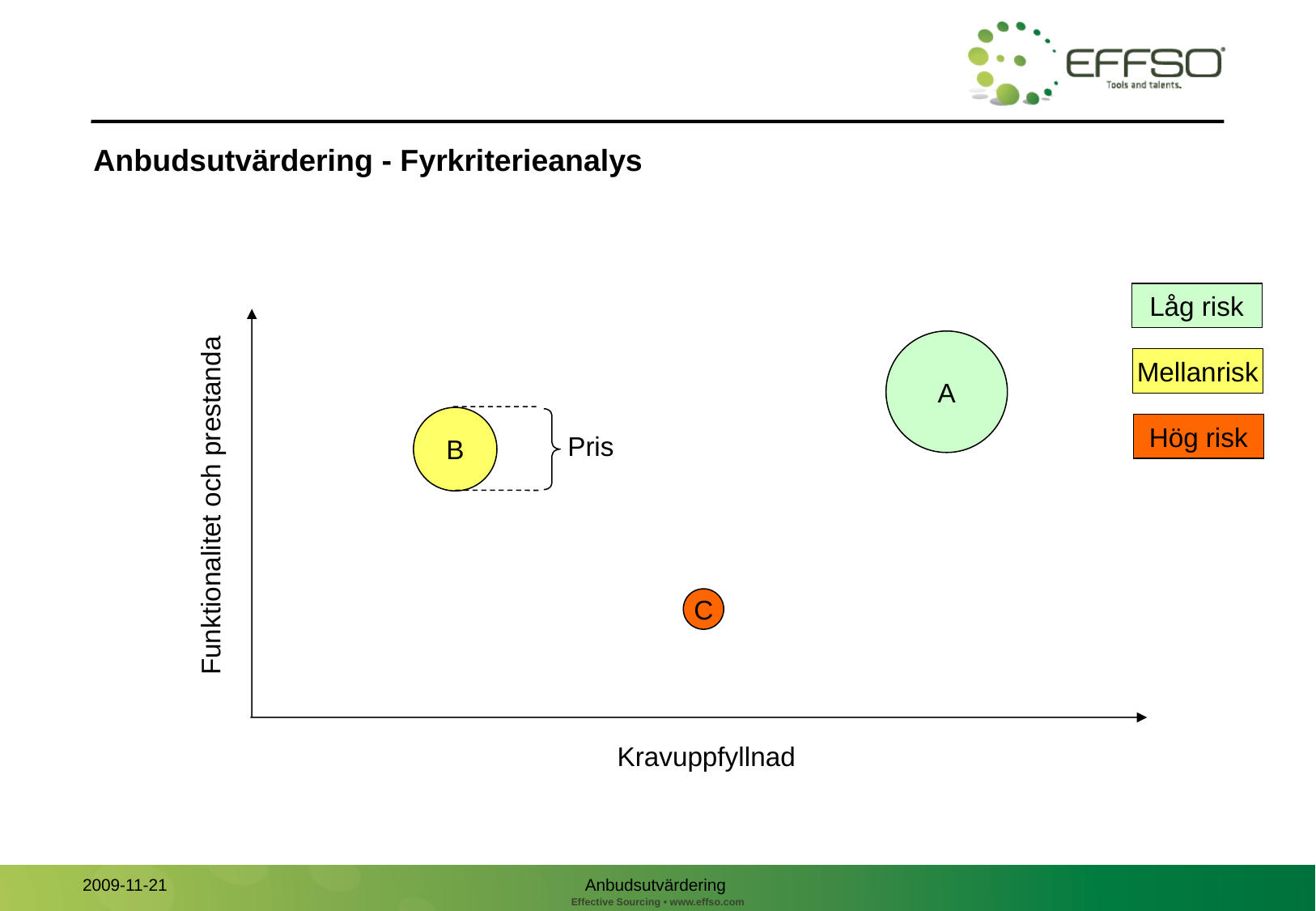

# Anbudsutvärdering - Fyrkriterieanalys
Låg risk
A
Mellanrisk

B

Hög risk
Pris
Funktionalitet och prestanda

C

Kravuppfyllnad
Anbudsutvärdering
2009-11-21